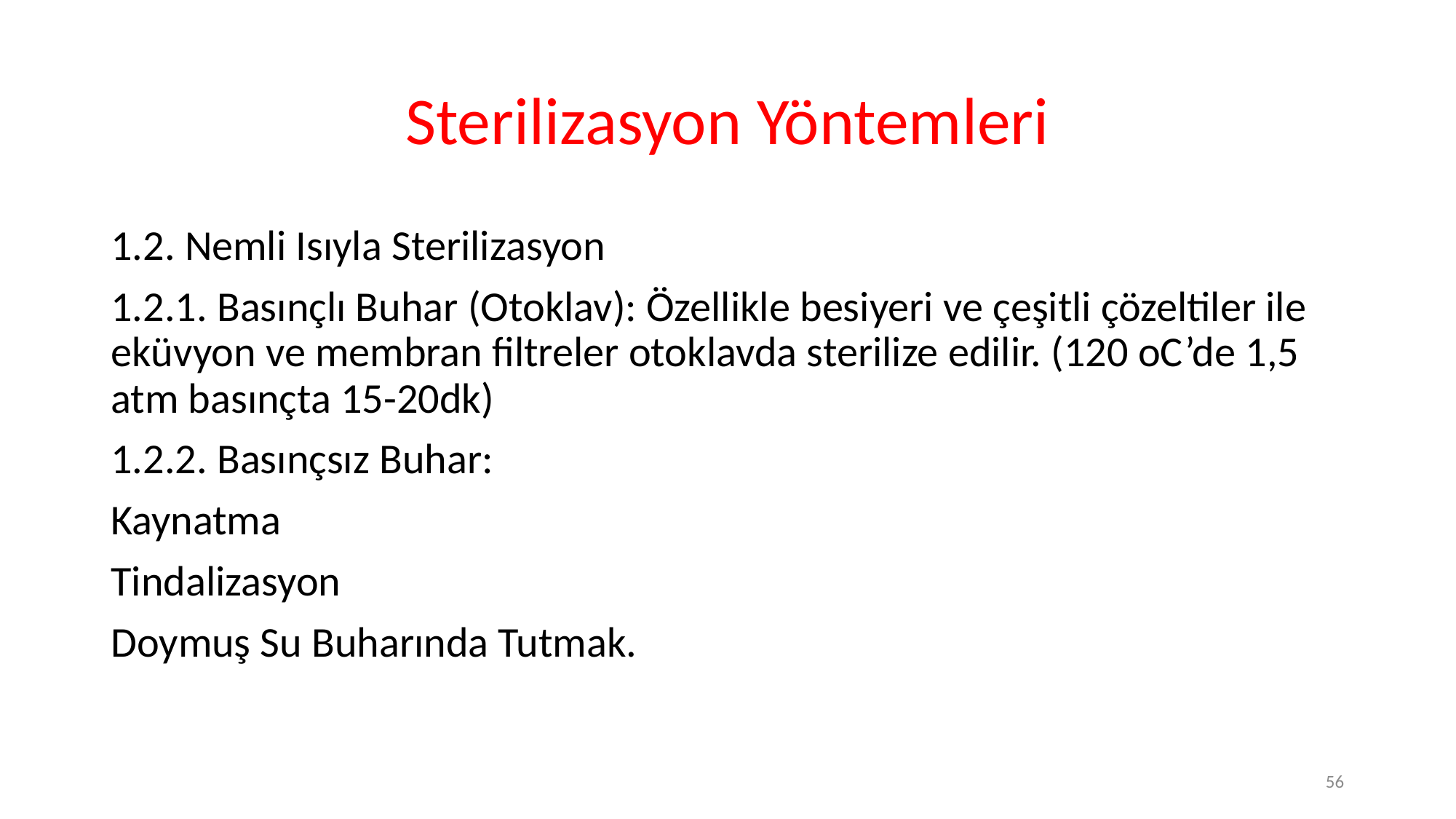

# Sterilizasyon Yöntemleri
1.2. Nemli Isıyla Sterilizasyon
1.2.1. Basınçlı Buhar (Otoklav): Özellikle besiyeri ve çeşitli çözeltiler ile eküvyon ve membran filtreler otoklavda sterilize edilir. (120 oC’de 1,5 atm basınçta 15-20dk)
1.2.2. Basınçsız Buhar:
Kaynatma
Tindalizasyon
Doymuş Su Buharında Tutmak.

56